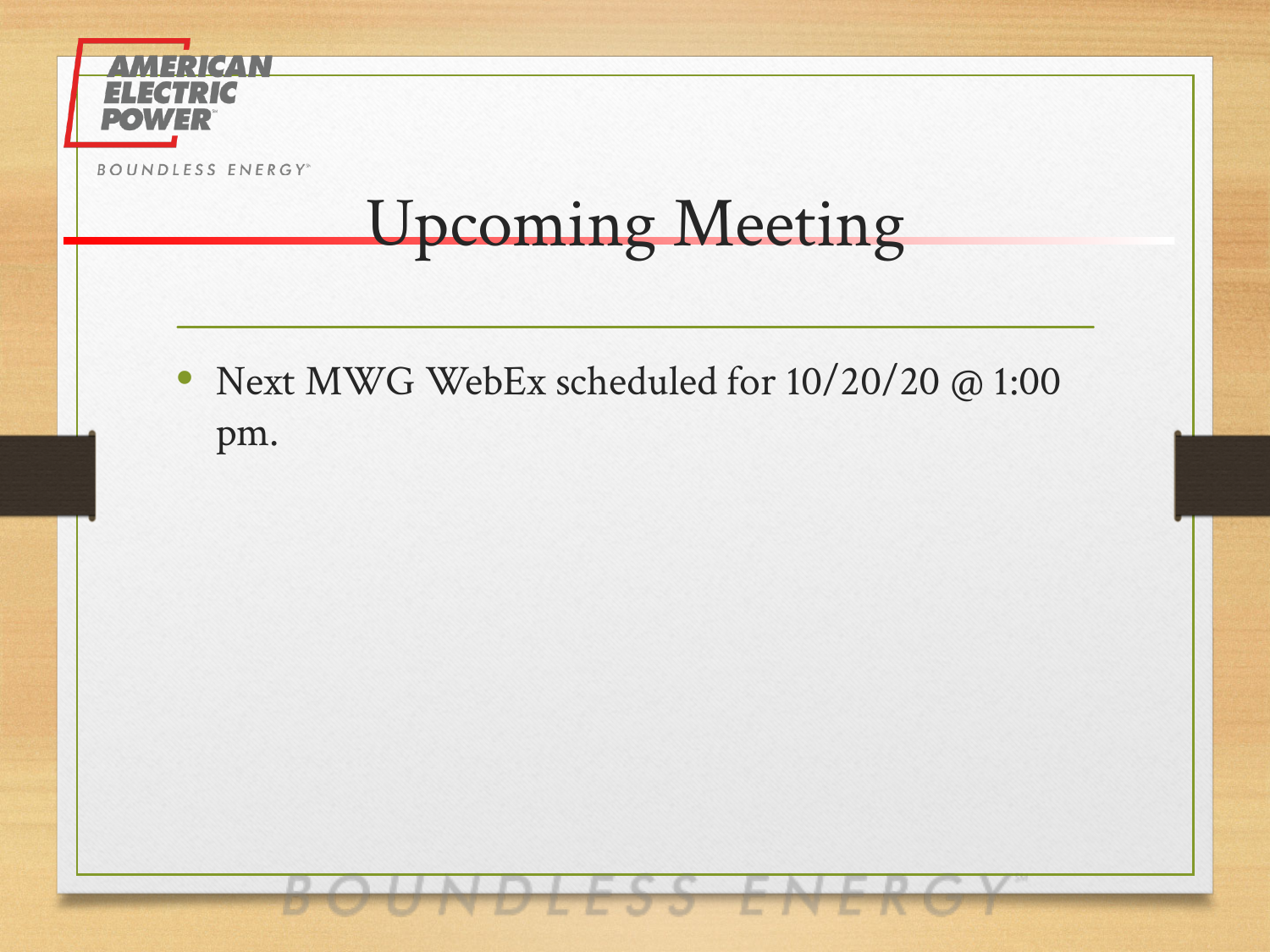

# Upcoming Meeting
Next MWG WebEx scheduled for 10/20/20 @ 1:00 pm.